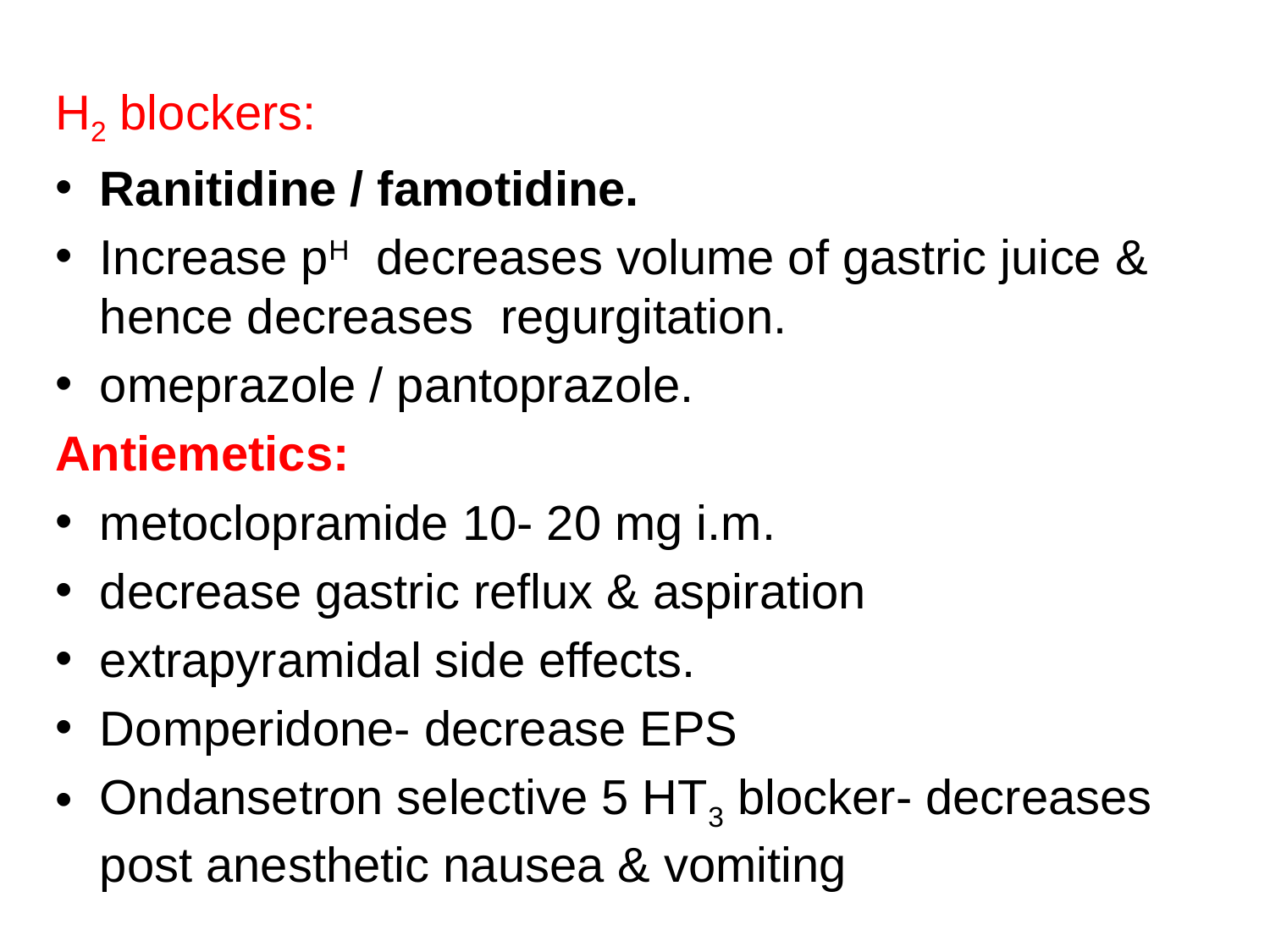

H2 blockers:
Ranitidine / famotidine.
Increase pH  decreases volume of gastric juice & hence decreases  regurgitation.
omeprazole / pantoprazole.
Antiemetics:
metoclopramide 10- 20 mg i.m.
decrease gastric reflux & aspiration
extrapyramidal side effects.
Domperidone- decrease EPS
Ondansetron selective 5 HT3 blocker- decreases post anesthetic nausea & vomiting